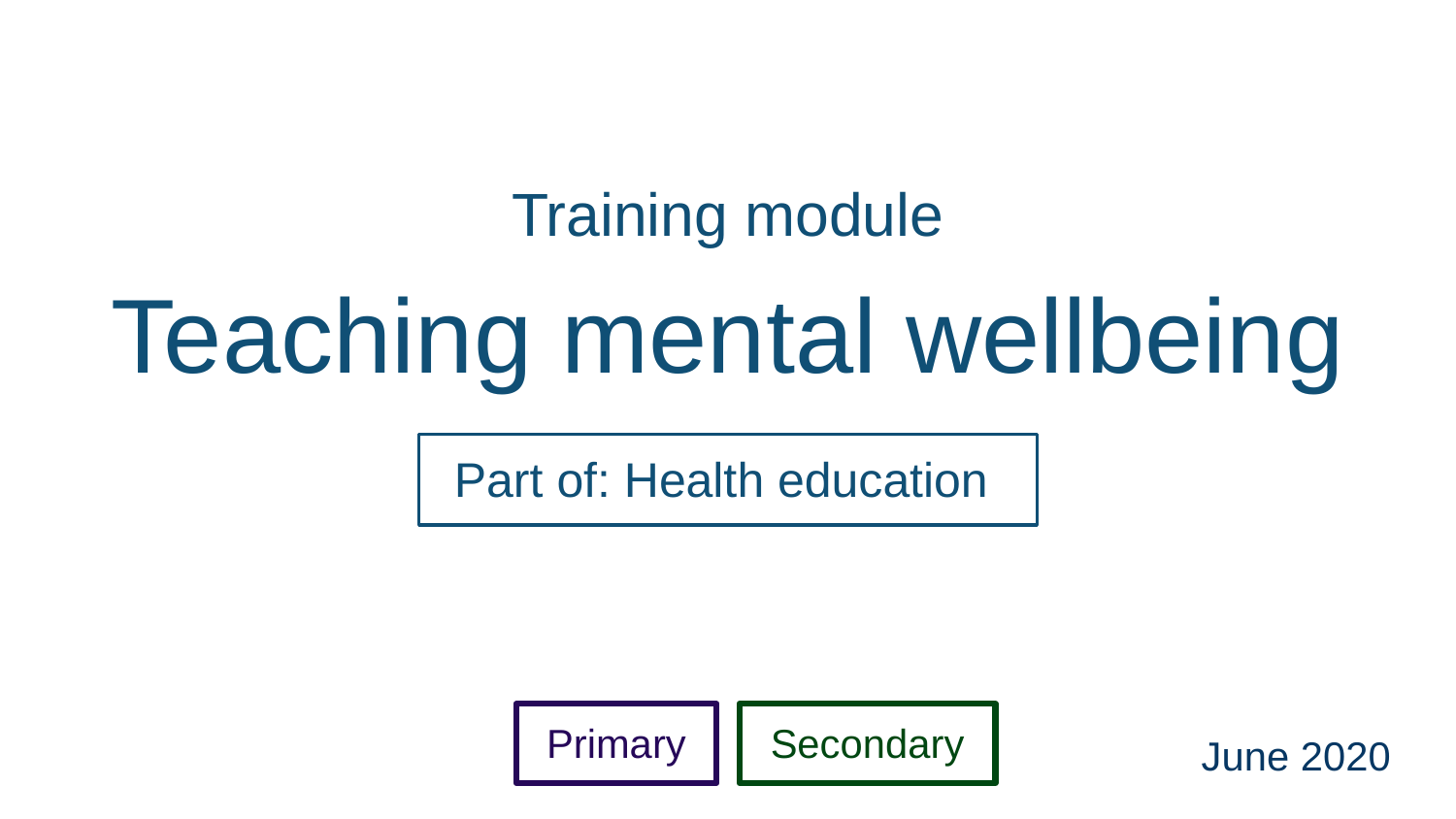

# Training module
Teaching mental wellbeing
Part of: Health education
Primary
Secondary
June 2020